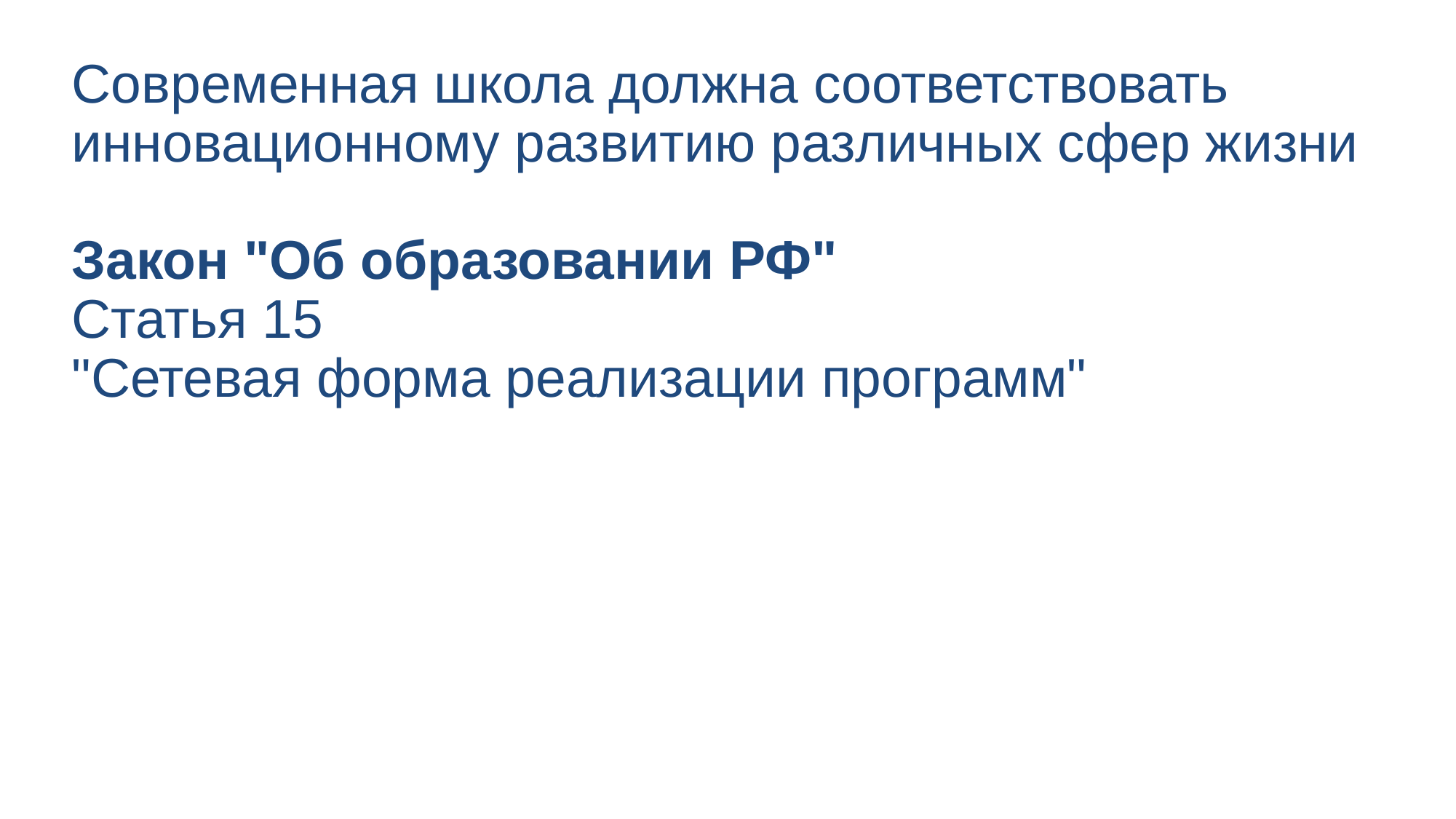

Современная школа должна соответствовать инновационному развитию различных сфер жизни

Закон "Об образовании РФ"
Статья 15
"Сетевая форма реализации программ"